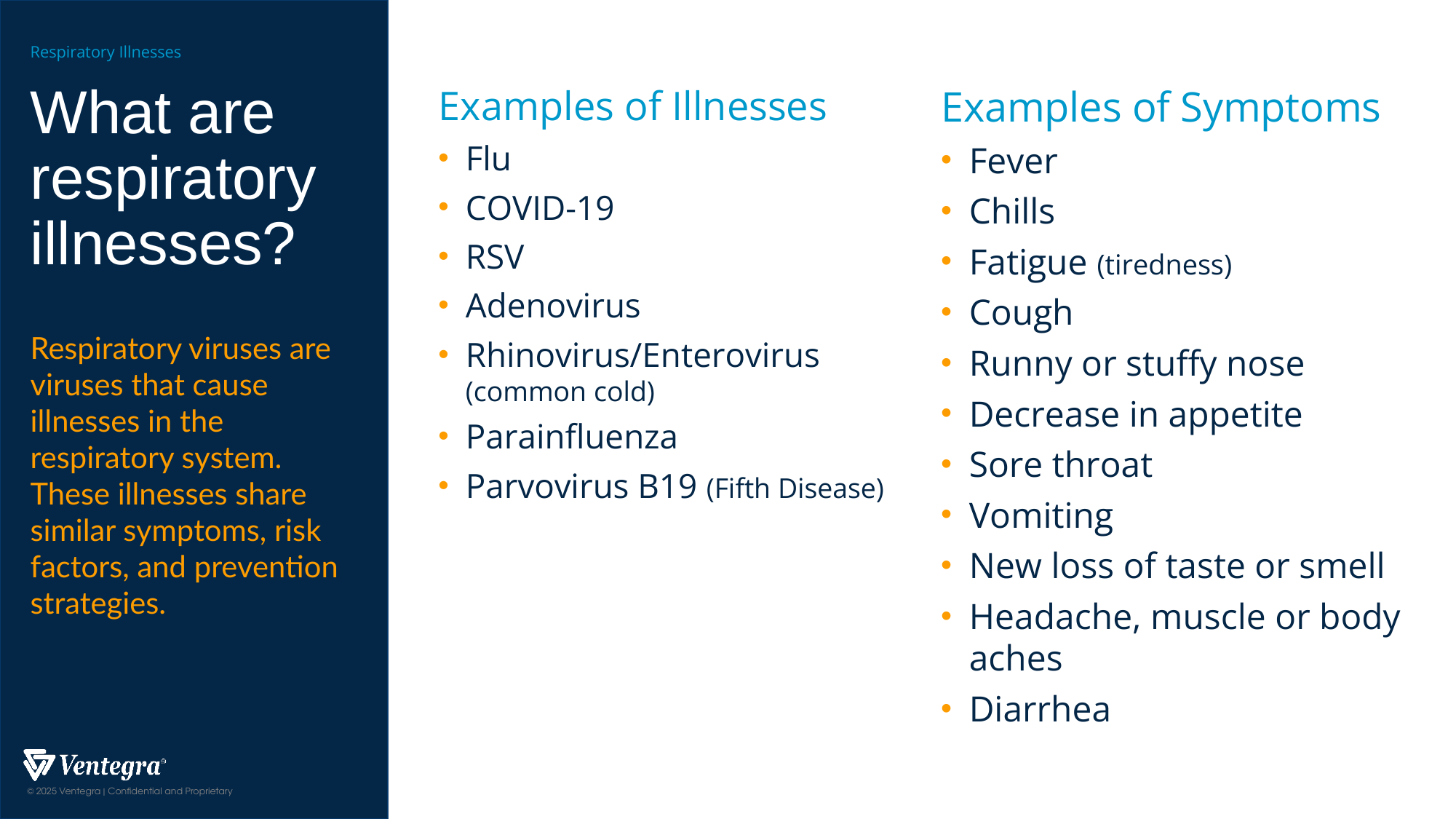

Examples of Illnesses
Flu
COVID-19
RSV
Adenovirus
Rhinovirus/Enterovirus (common cold)
Parainfluenza
Parvovirus B19 (Fifth Disease)
Examples of Symptoms
Fever
Chills
Fatigue (tiredness)
Cough
Runny or stuffy nose
Decrease in appetite
Sore throat
Vomiting
New loss of taste or smell
Headache, muscle or body aches
Diarrhea

# What are respiratory illnesses?
Respiratory viruses are viruses that cause illnesses in the respiratory system. These illnesses share similar symptoms, risk factors, and prevention strategies.